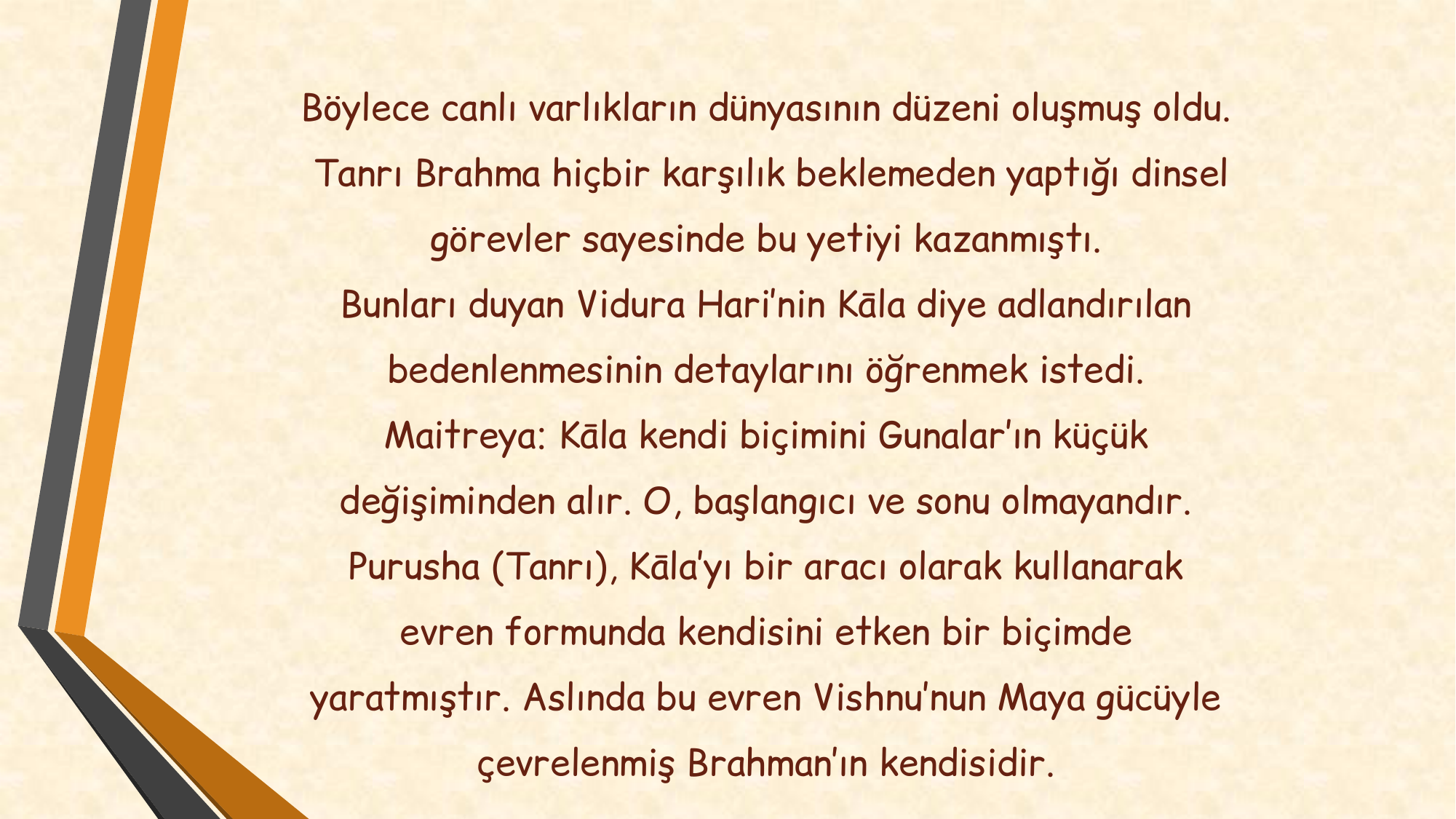

Böylece canlı varlıkların dünyasının düzeni oluşmuş oldu.  Tanrı Brahma hiçbir karşılık beklemeden yaptığı dinsel görevler sayesinde bu yetiyi kazanmıştı.
Bunları duyan Vidura Hari’nin Kāla diye adlandırılan bedenlenmesinin detaylarını öğrenmek istedi.
Maitreya: Kāla kendi biçimini Gunalar’ın küçük değişiminden alır. O, başlangıcı ve sonu olmayandır. Purusha (Tanrı), Kāla’yı bir aracı olarak kullanarak evren formunda kendisini etken bir biçimde yaratmıştır. Aslında bu evren Vishnu’nun Maya gücüyle çevrelenmiş Brahman’ın kendisidir.